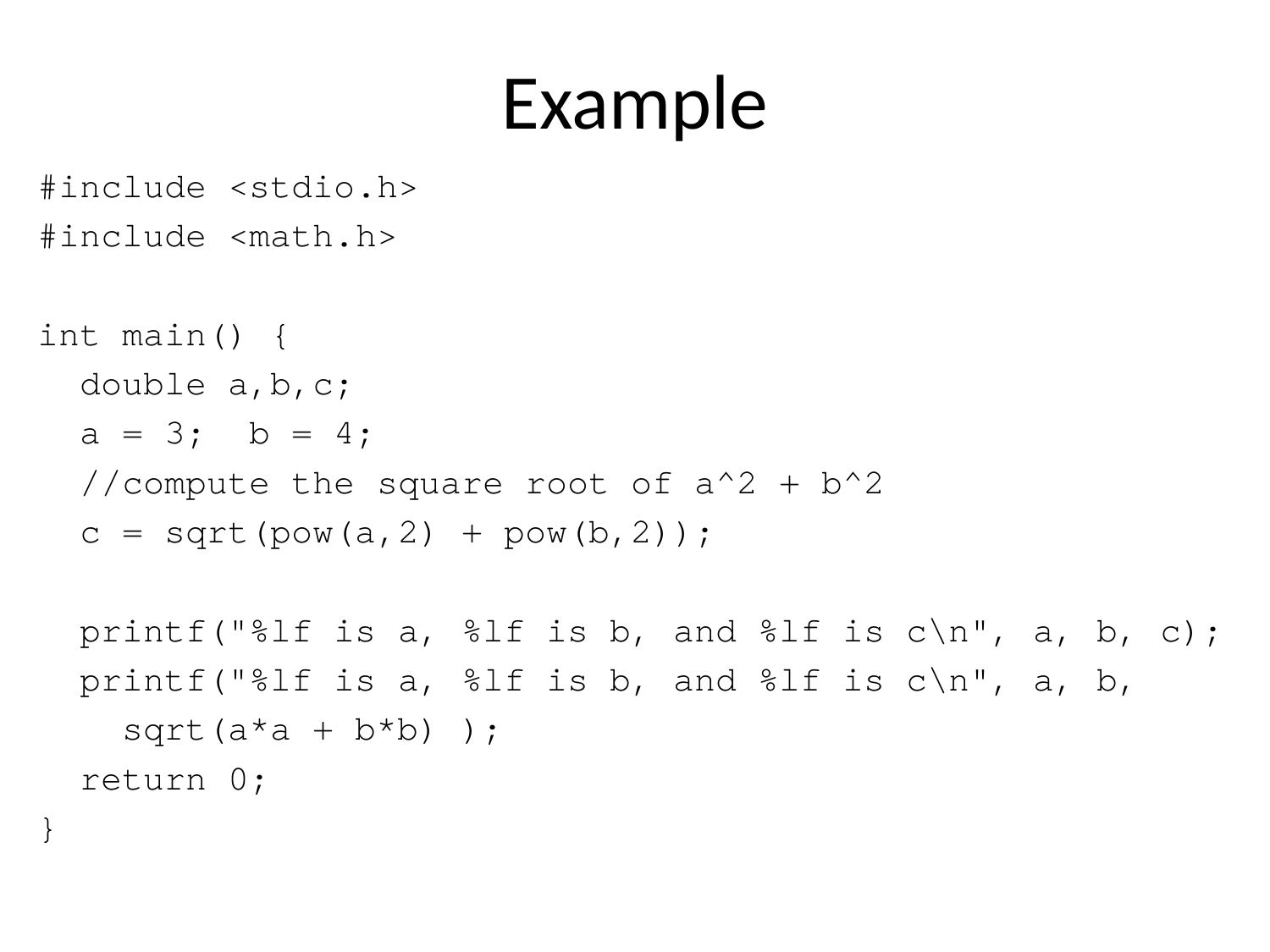

# Example
#include <stdio.h>
#include <math.h>

int main() {
  double a,b,c;
  a = 3;  b = 4;
  //compute the square root of a^2 + b^2
  c = sqrt(pow(a,2) + pow(b,2));

  printf("%lf is a, %lf is b, and %lf is c\n", a, b, c);
  printf("%lf is a, %lf is b, and %lf is c\n", a, b,
    sqrt(a*a + b*b) );
  return 0;
}